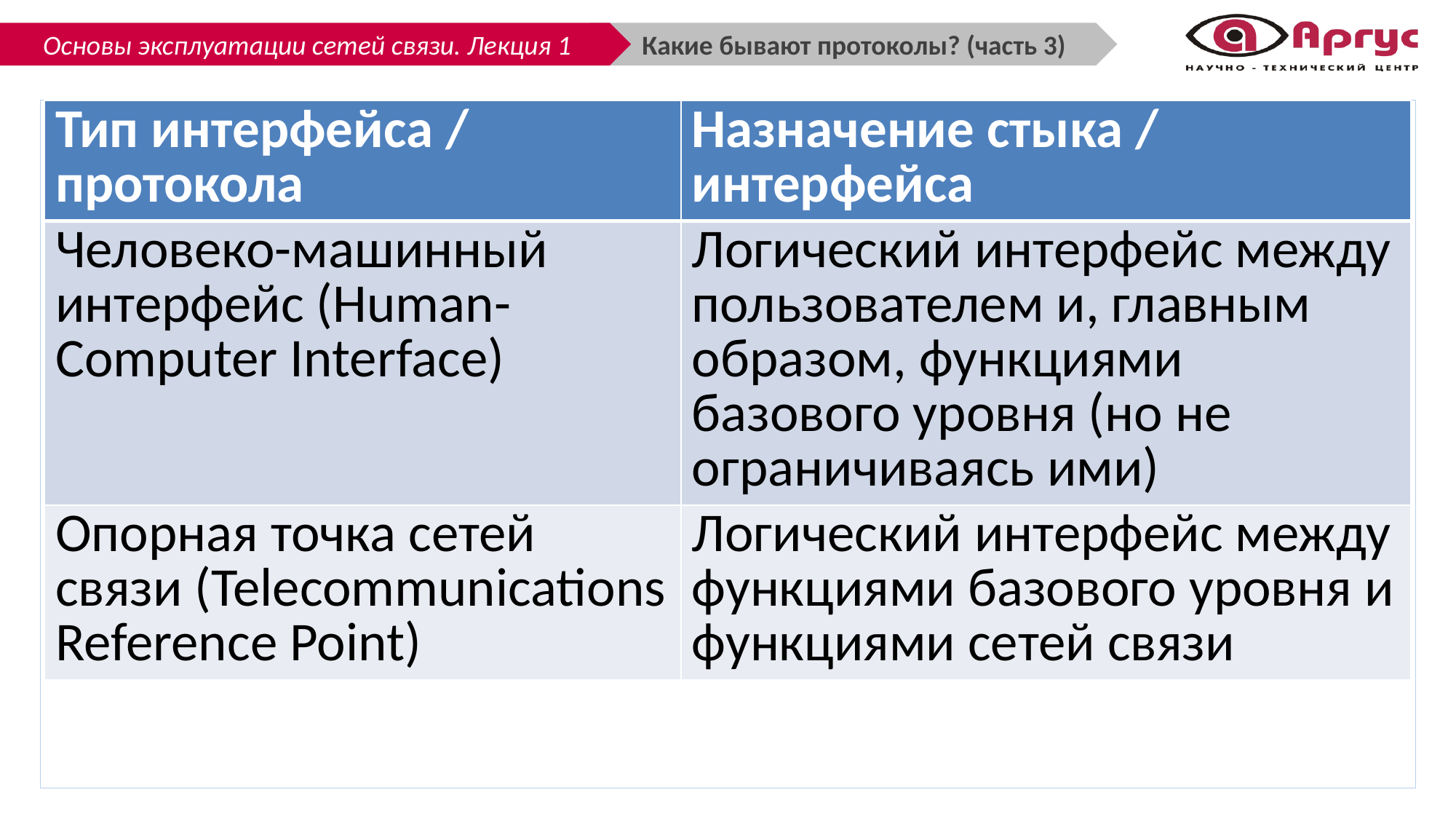

Какие бывают протоколы? (часть 3)
| Тип интерфейса / протокола | Назначение стыка / интерфейса |
| --- | --- |
| Человеко-машинный интерфейс (Human-Computer Interface) | Логический интерфейс между пользователем и, главным образом, функциями базового уровня (но не ограничиваясь ими) |
| Опорная точка сетей связи (Telecommunications Reference Point) | Логический интерфейс между функциями базового уровня и функциями сетей связи |